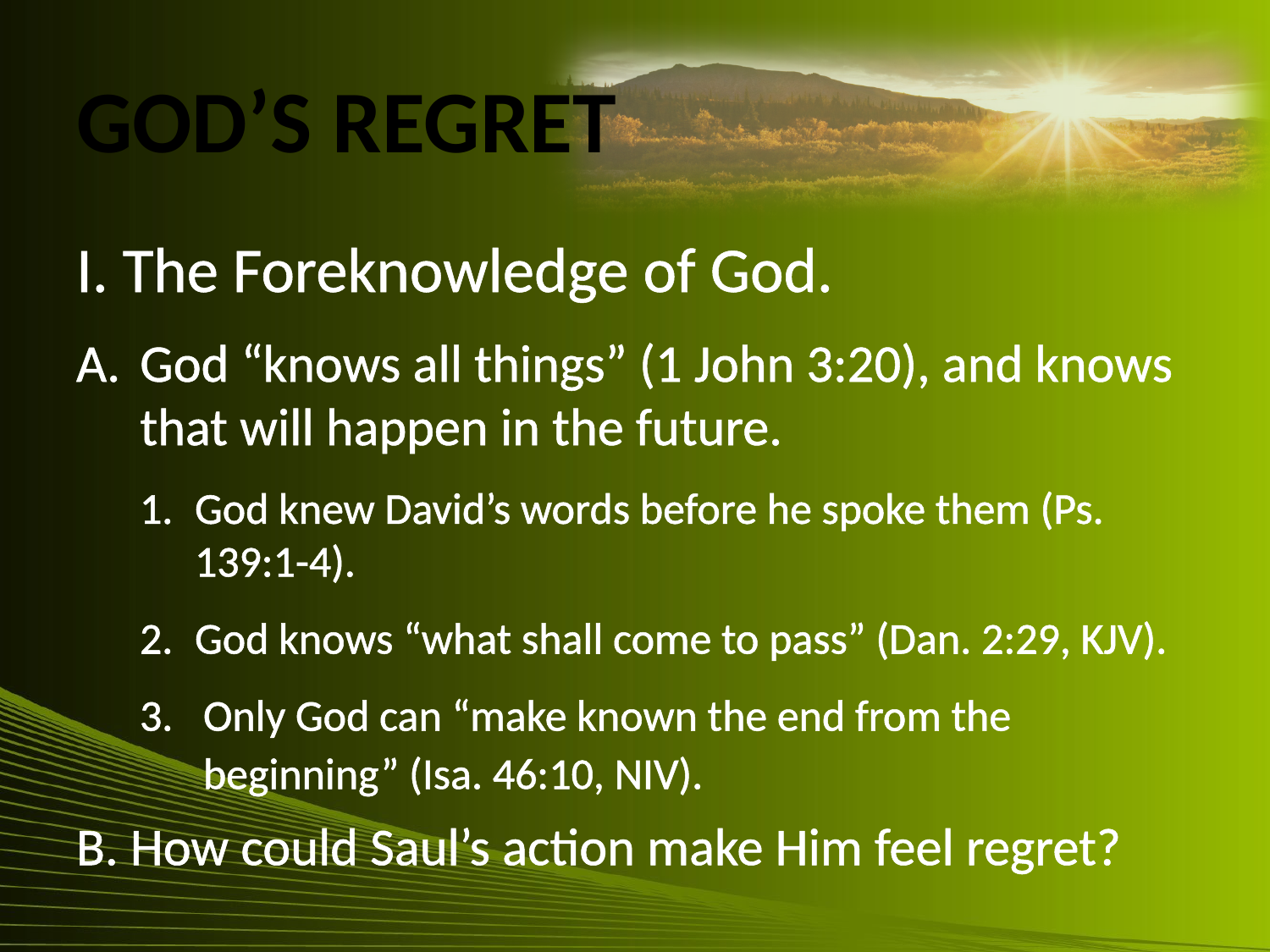

# God’s Regret
I. The Foreknowledge of God.
A.	God “knows all things” (1 John 3:20), and knows that will happen in the future.
1.	God knew David’s words before he spoke them (Ps. 139:1-4).
2.	God knows “what shall come to pass” (Dan. 2:29, KJV).
Only God can “make known the end from the beginning” (Isa. 46:10, NIV).
B. How could Saul’s action make Him feel regret?